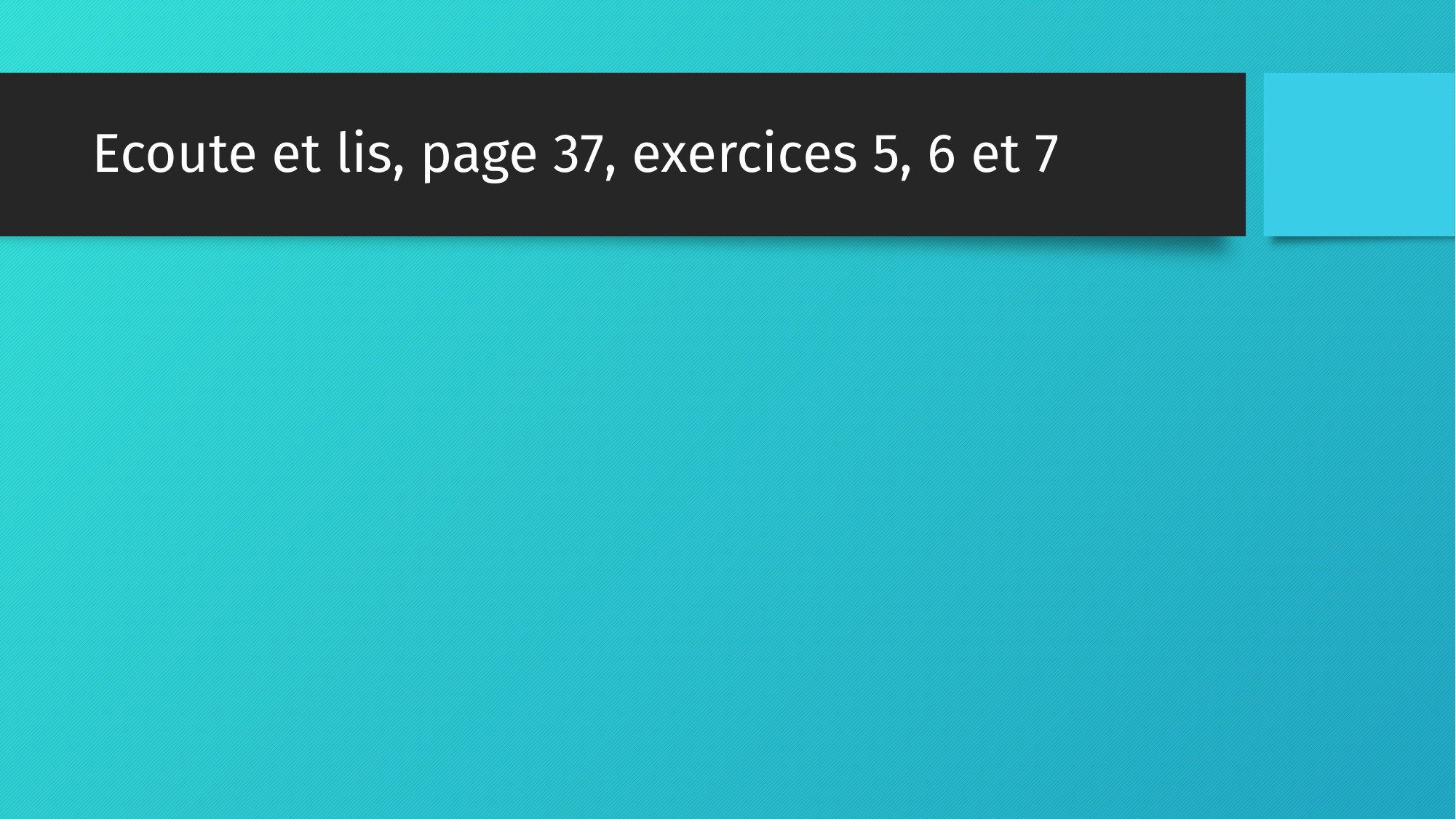

# Ecoute et lis, page 37, exercices 5, 6 et 7